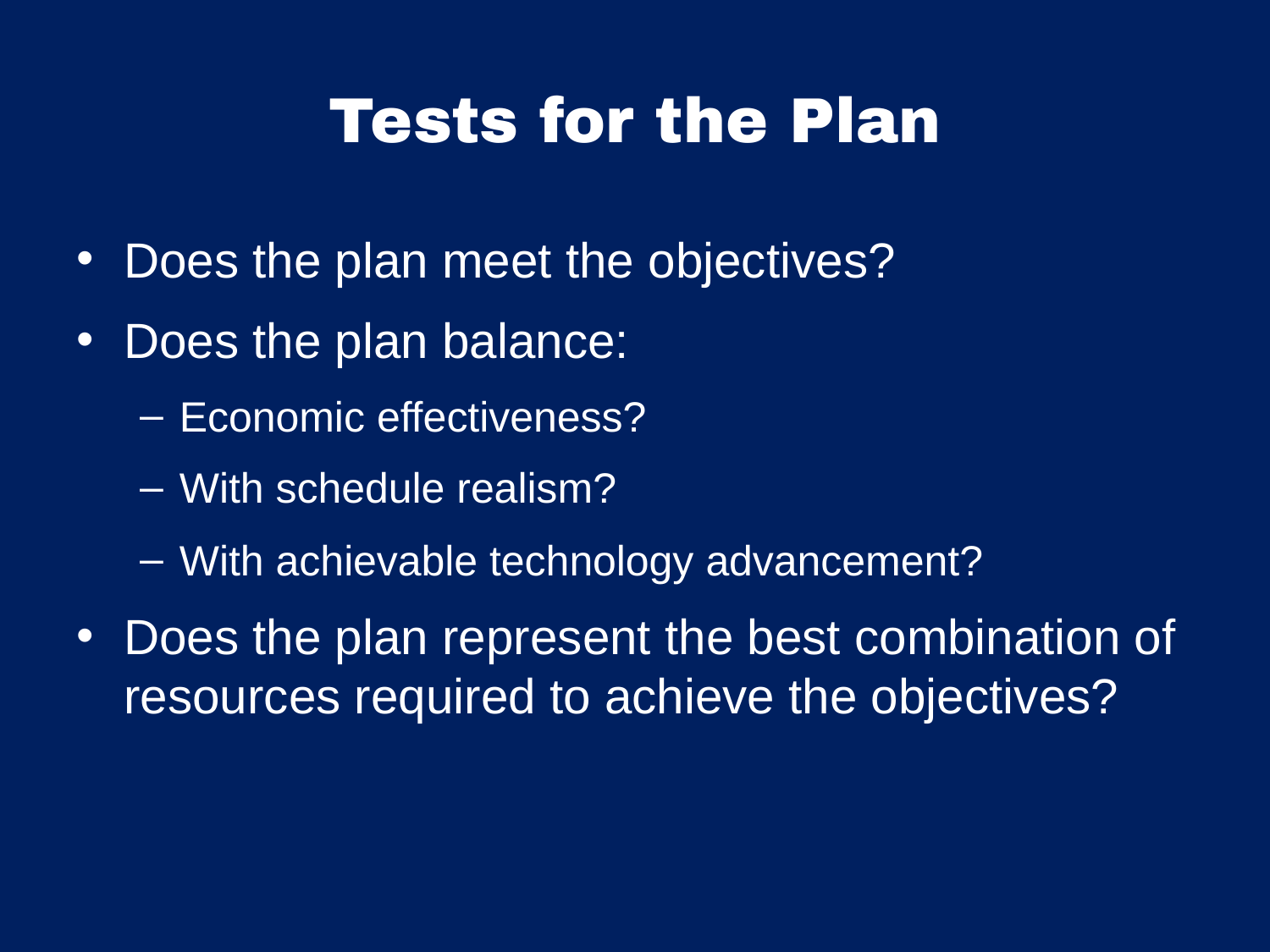

# Tests for the Plan
Does the plan meet the objectives?
Does the plan balance:
Economic effectiveness?
With schedule realism?
With achievable technology advancement?
Does the plan represent the best combination of resources required to achieve the objectives?